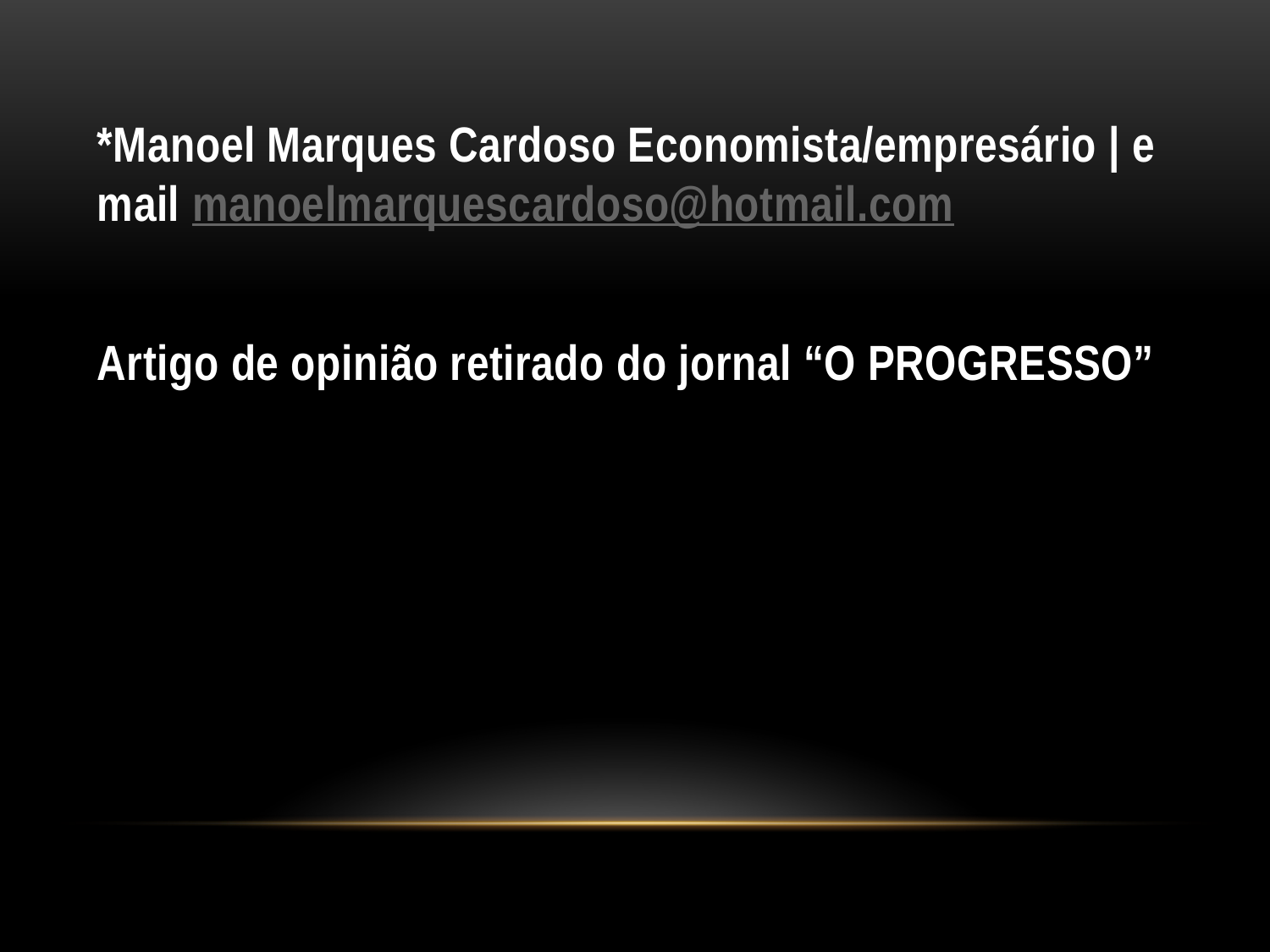

#
*Manoel Marques Cardoso Economista/empresário | e mail manoelmarquescardoso@hotmail.com

Artigo de opinião retirado do jornal “O PROGRESSO”